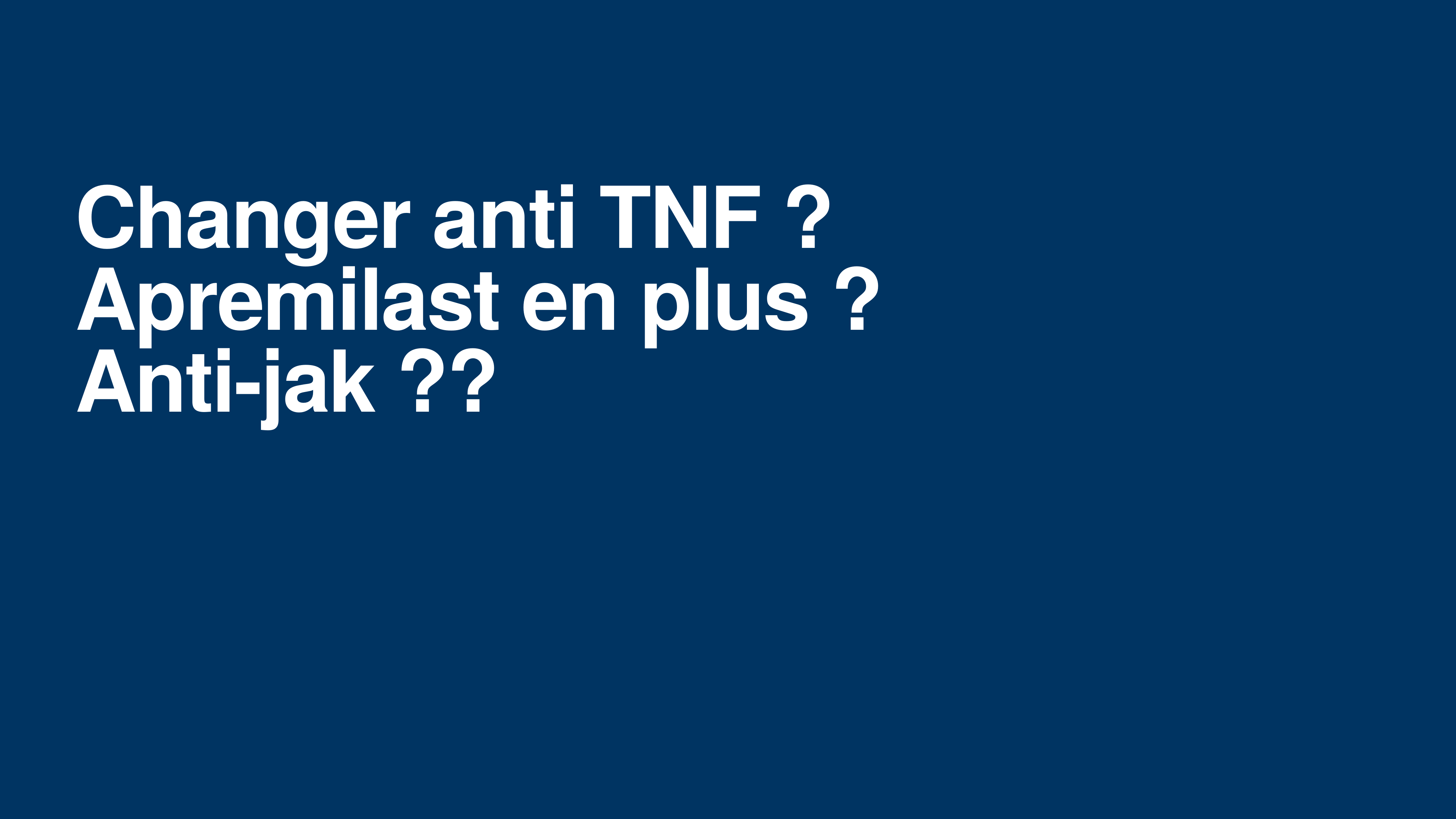

# Changer anti TNF ?
Apremilast en plus ?
Anti-jak ??